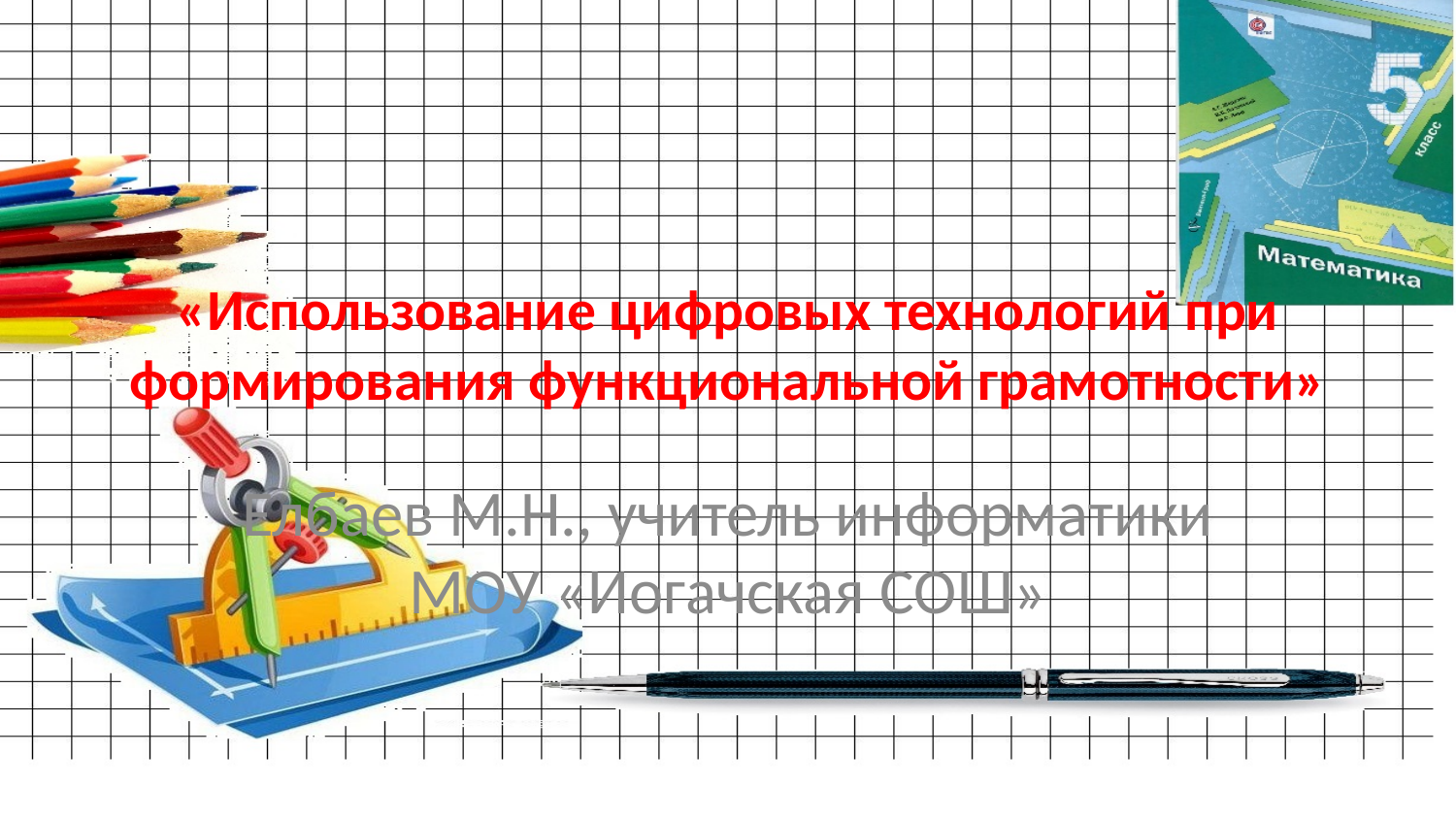

# «Использование цифровых технологий при формирования функциональной грамотности»
Елбаев М.Н., учитель информатики МОУ «Иогачская СОШ»